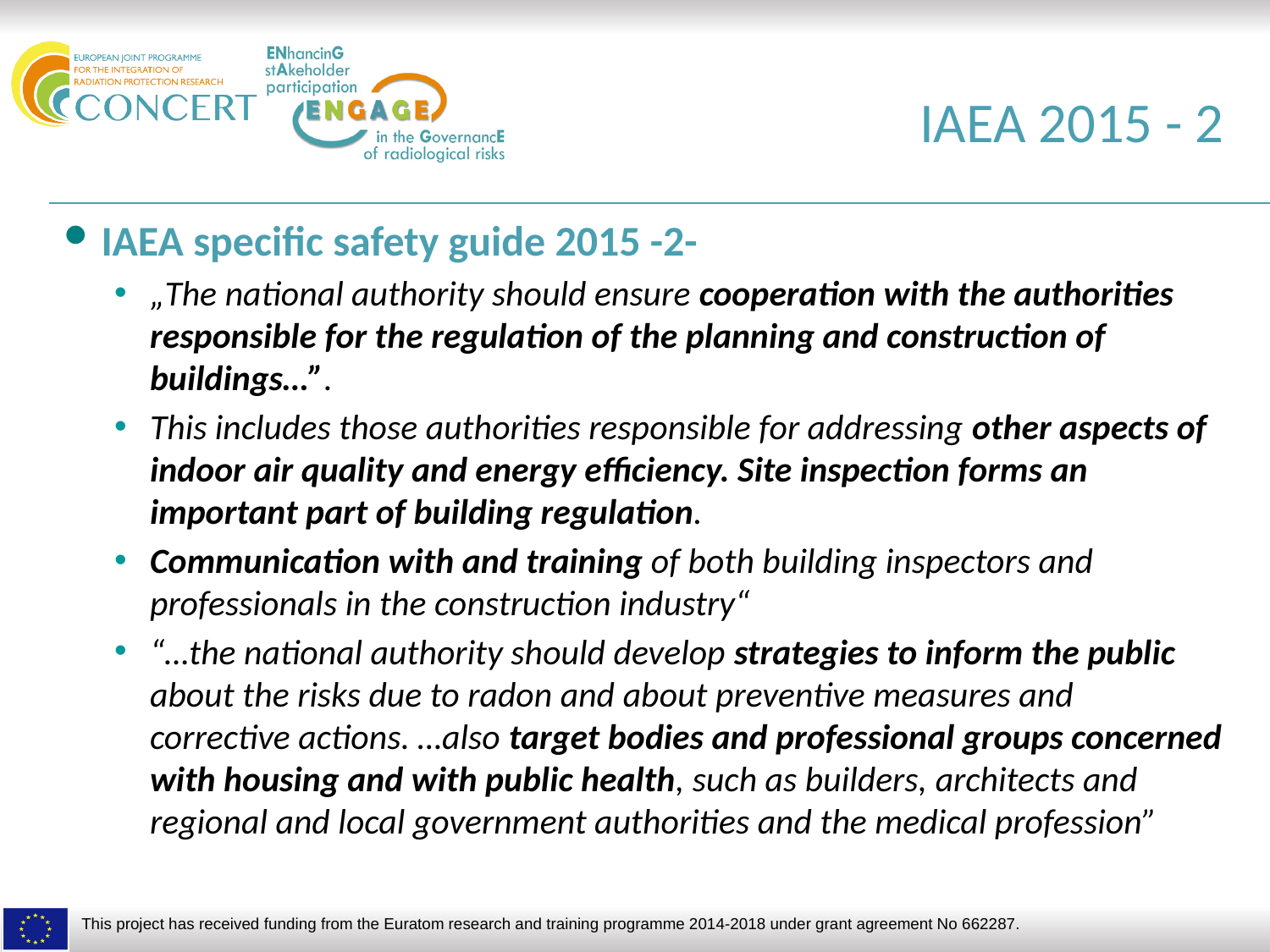

# IAEA 2015 - 2
IAEA specific safety guide 2015 -2-
„The national authority should ensure cooperation with the authorities responsible for the regulation of the planning and construction of buildings…”.
This includes those authorities responsible for addressing other aspects of indoor air quality and energy efficiency. Site inspection forms an important part of building regulation.
Communication with and training of both building inspectors and professionals in the construction industry“
“…the national authority should develop strategies to inform the public about the risks due to radon and about preventive measures and corrective actions. …also target bodies and professional groups concerned with housing and with public health, such as builders, architects and regional and local government authorities and the medical profession”